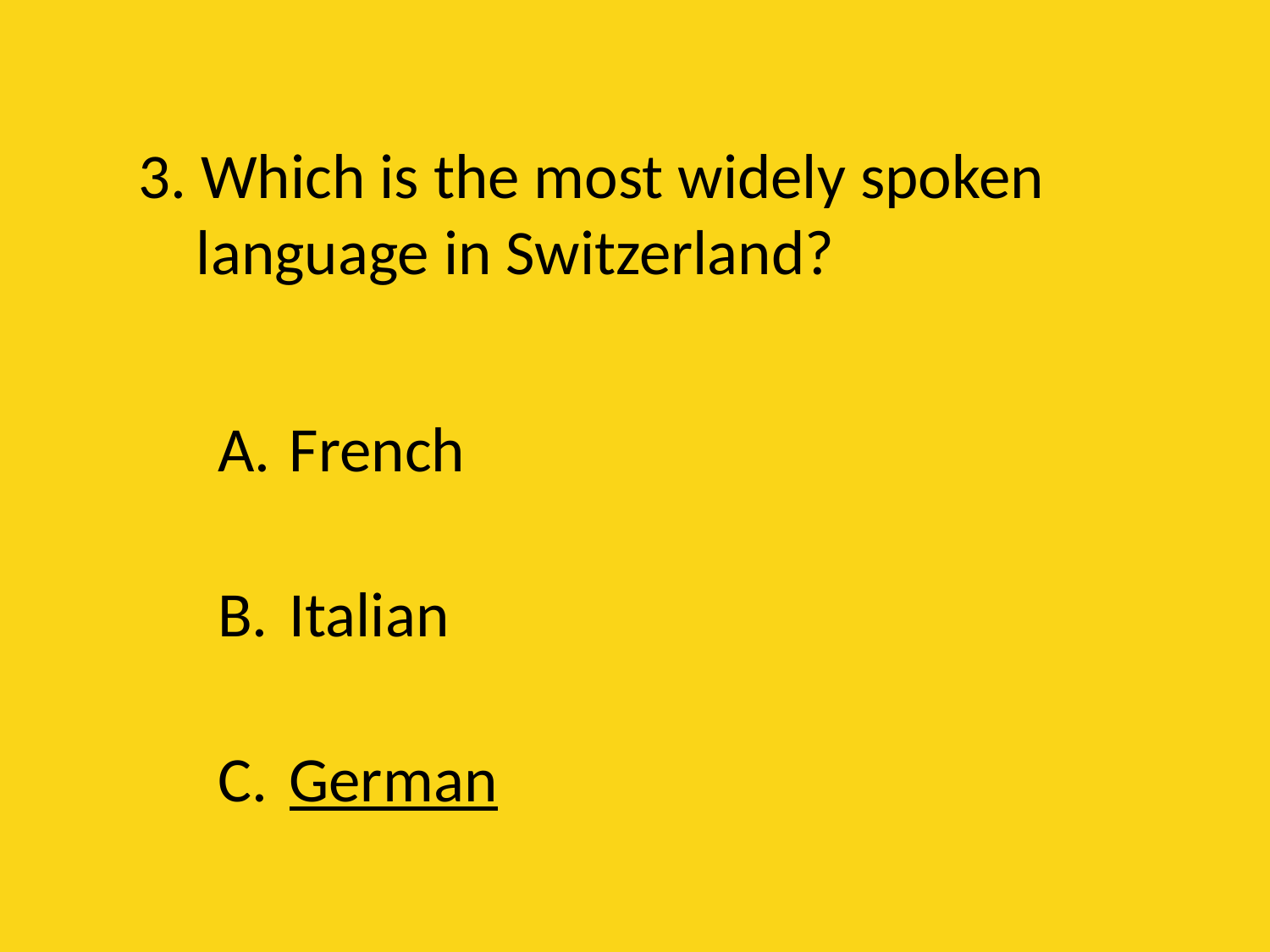

# 3. Which is the most widely spoken language in Switzerland?
French
Italian
German